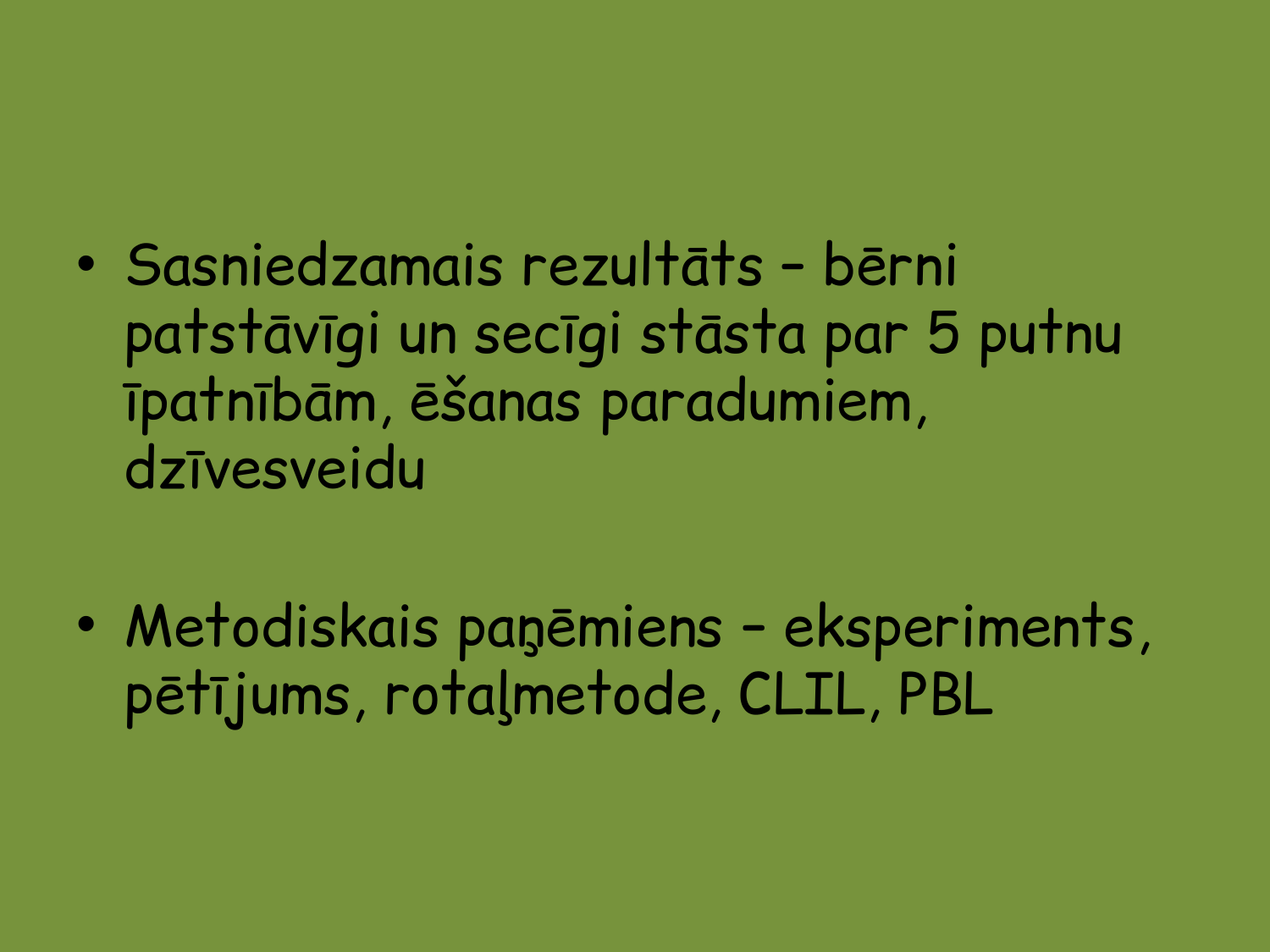

#
Sasniedzamais rezultāts – bērni patstāvīgi un secīgi stāsta par 5 putnu īpatnībām, ēšanas paradumiem, dzīvesveidu

Metodiskais paņēmiens – eksperiments, pētījums, rotaļmetode, CLIL, PBL